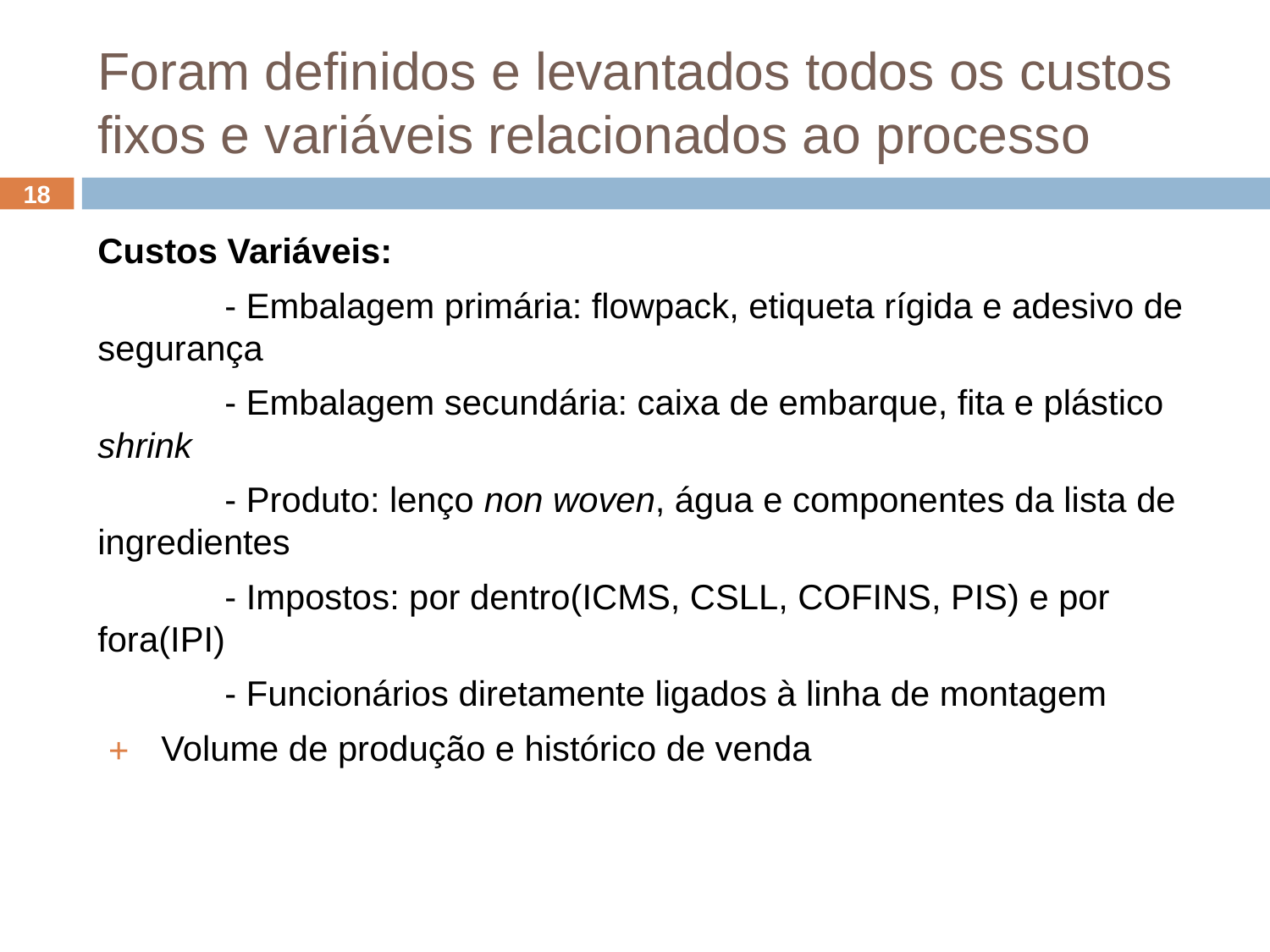

# Foram definidos e levantados todos os custos fixos e variáveis relacionados ao processo
18
Custos Variáveis:
	- Embalagem primária: flowpack, etiqueta rígida e adesivo de segurança
	- Embalagem secundária: caixa de embarque, fita e plástico shrink
	- Produto: lenço non woven, água e componentes da lista de ingredientes
	- Impostos: por dentro(ICMS, CSLL, COFINS, PIS) e por fora(IPI)
	- Funcionários diretamente ligados à linha de montagem
Volume de produção e histórico de venda